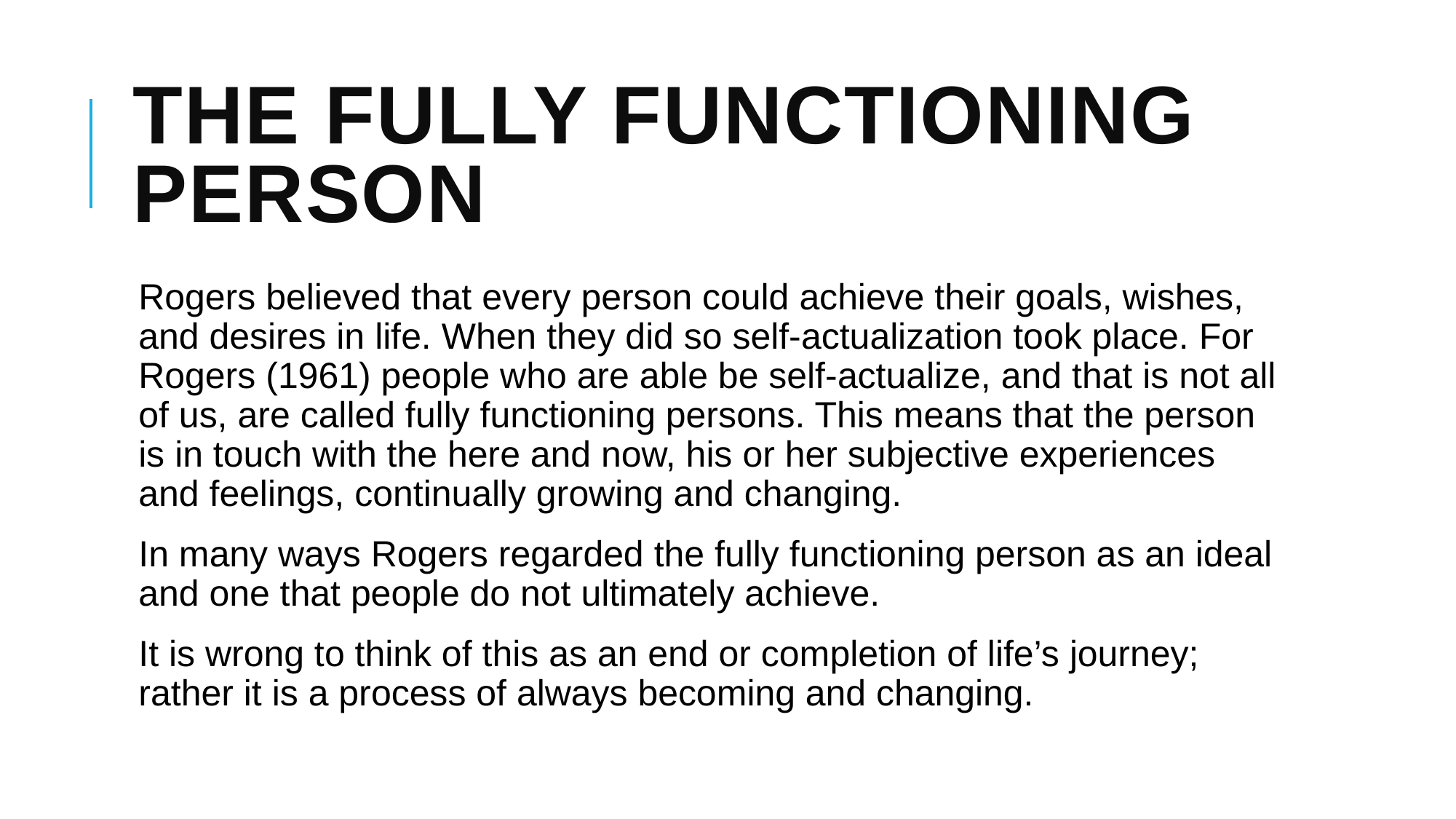

# The Fully Functioning Person
Rogers believed that every person could achieve their goals, wishes, and desires in life. When they did so self-actualization took place. For Rogers (1961) people who are able be self-actualize, and that is not all of us, are called fully functioning persons. This means that the person is in touch with the here and now, his or her subjective experiences and feelings, continually growing and changing.
In many ways Rogers regarded the fully functioning person as an ideal and one that people do not ultimately achieve.
It is wrong to think of this as an end or completion of life’s journey; rather it is a process of always becoming and changing.